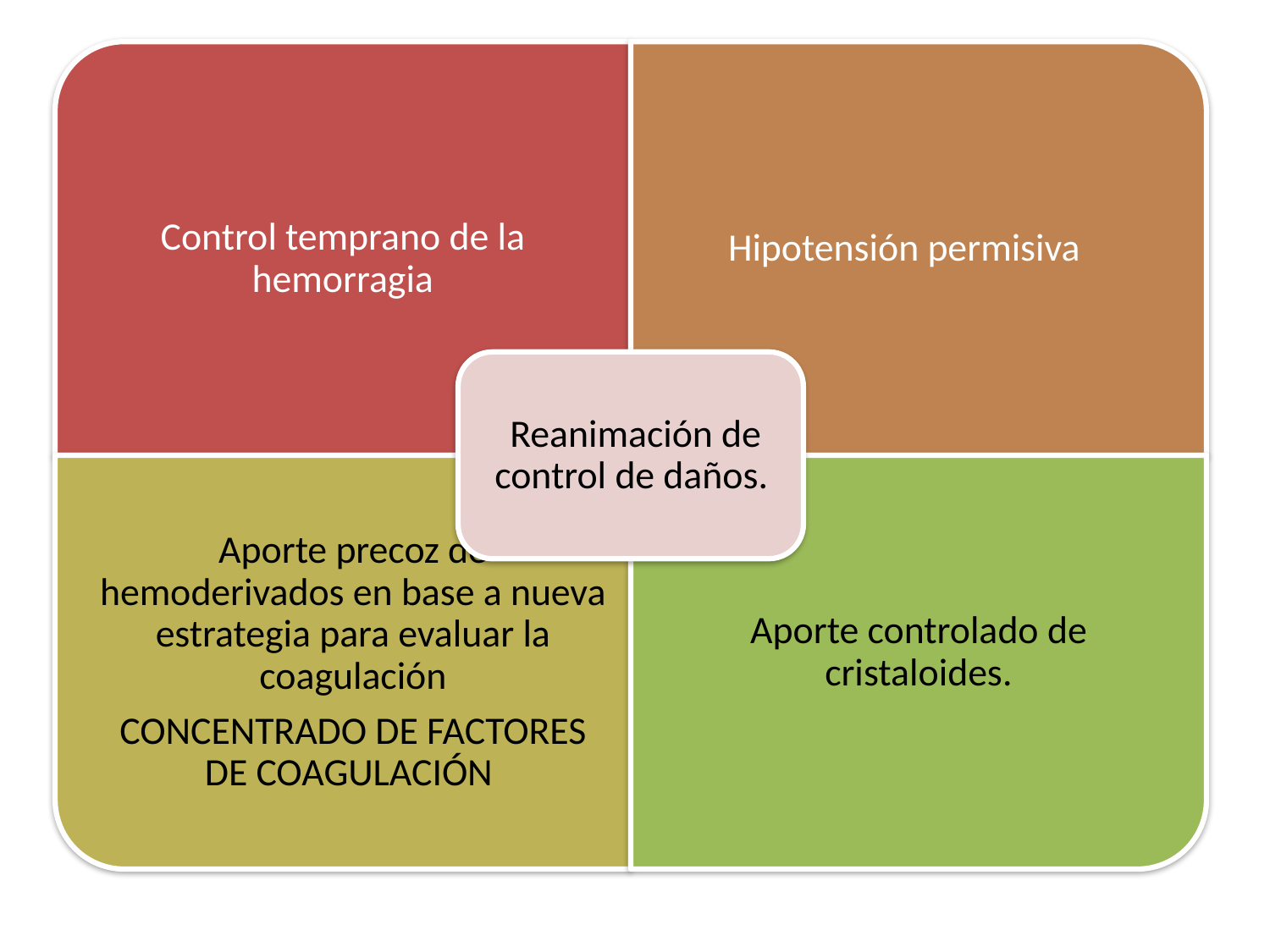

#
Control temprano de la hemorragia
Hipotensión permisiva
Aporte precoz de hemoderivados en base a nueva estrategia para evaluar la coagulación
CONCENTRADO DE FACTORES DE COAGULACIÓN
Aporte controlado de cristaloides.
Reanimación de control de daños.